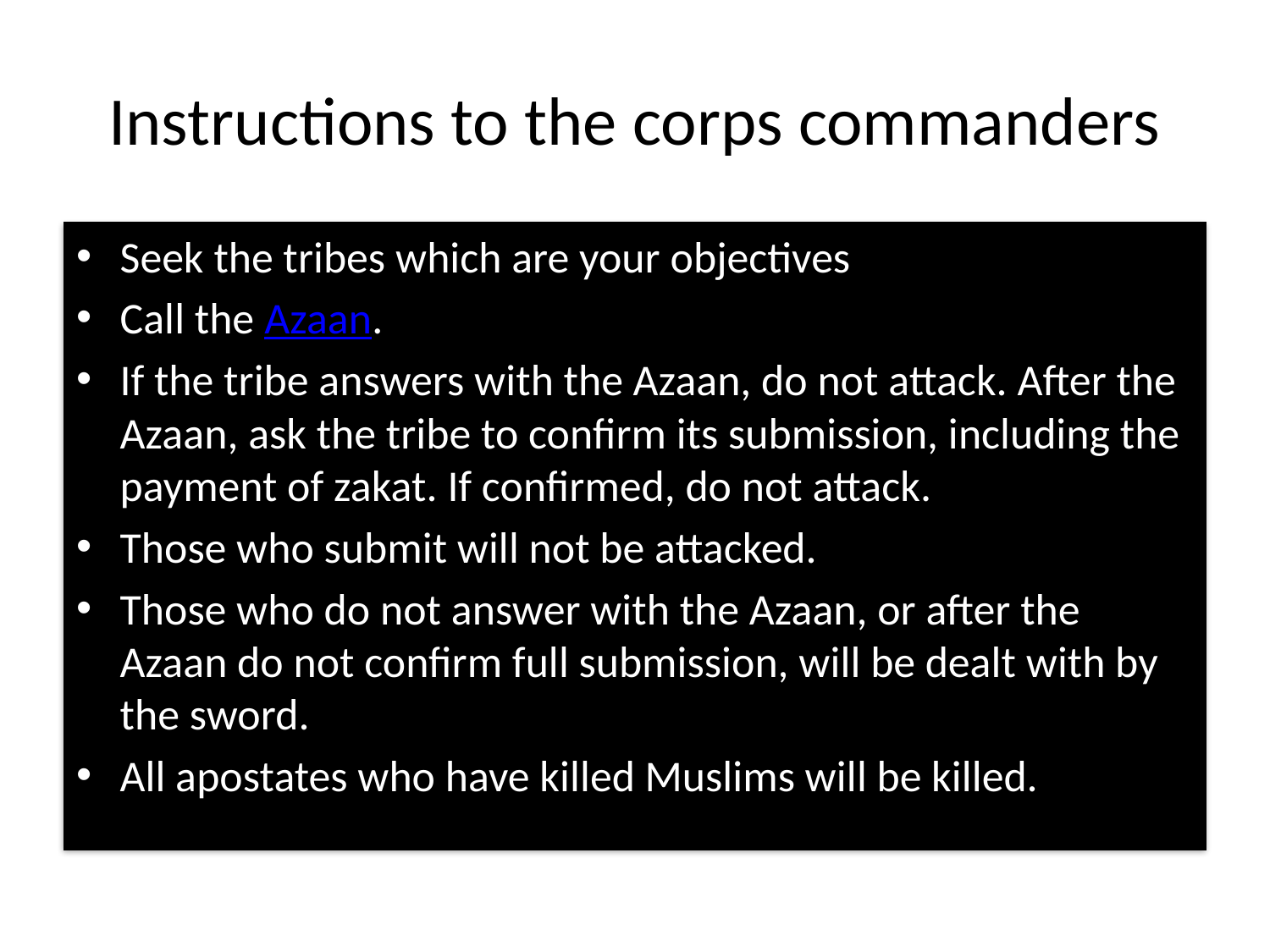

# Instructions to the corps commanders
Seek the tribes which are your objectives
Call the Azaan.
If the tribe answers with the Azaan, do not attack. After the Azaan, ask the tribe to confirm its submission, including the payment of zakat. If confirmed, do not attack.
Those who submit will not be attacked.
Those who do not answer with the Azaan, or after the Azaan do not confirm full submission, will be dealt with by the sword.
All apostates who have killed Muslims will be killed.